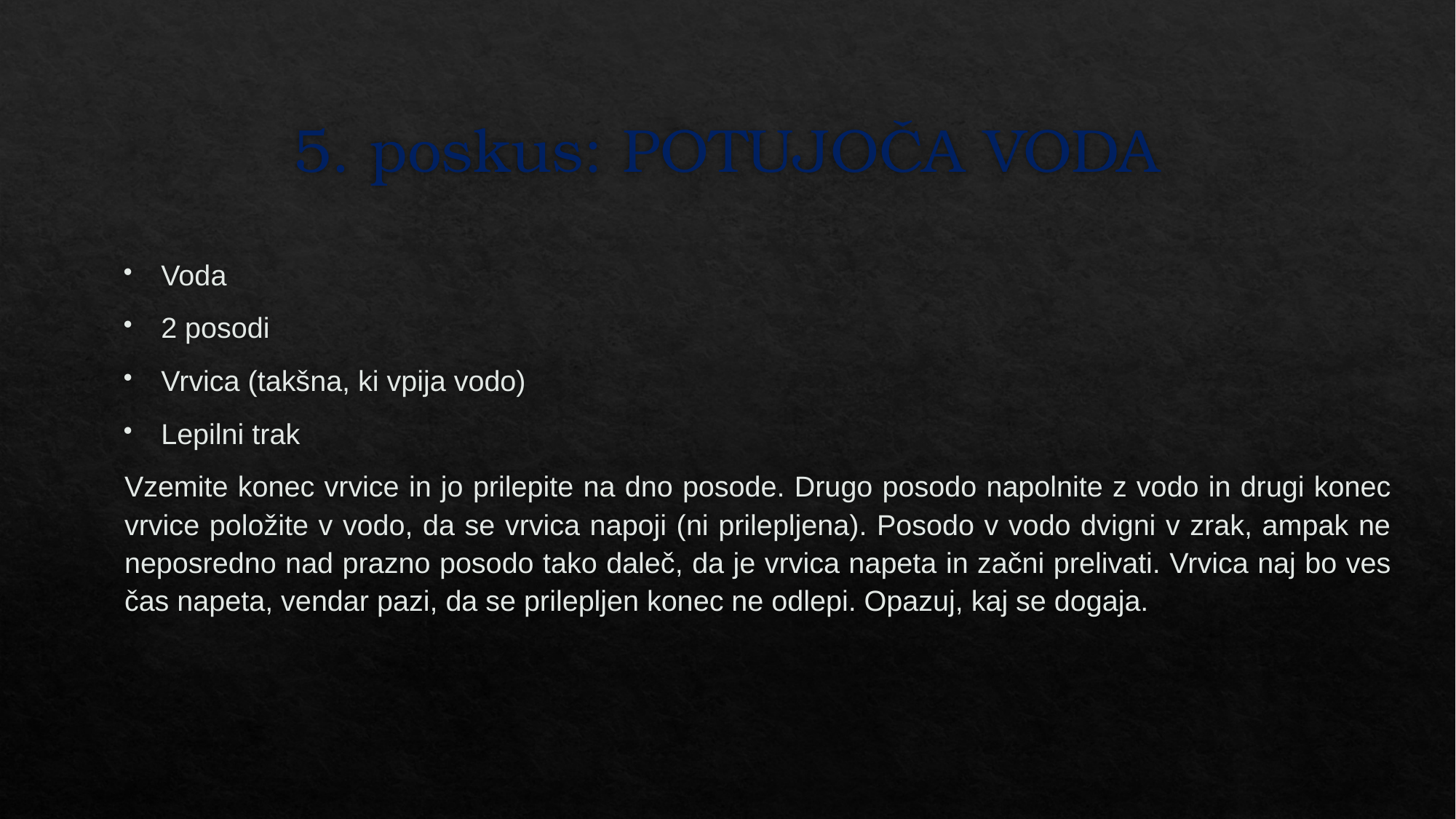

# 5. poskus: POTUJOČA VODA
Voda
2 posodi
Vrvica (takšna, ki vpija vodo)
Lepilni trak
Vzemite konec vrvice in jo prilepite na dno posode. Drugo posodo napolnite z vodo in drugi konec vrvice položite v vodo, da se vrvica napoji (ni prilepljena). Posodo v vodo dvigni v zrak, ampak ne neposredno nad prazno posodo tako daleč, da je vrvica napeta in začni prelivati. Vrvica naj bo ves čas napeta, vendar pazi, da se prilepljen konec ne odlepi. Opazuj, kaj se dogaja.